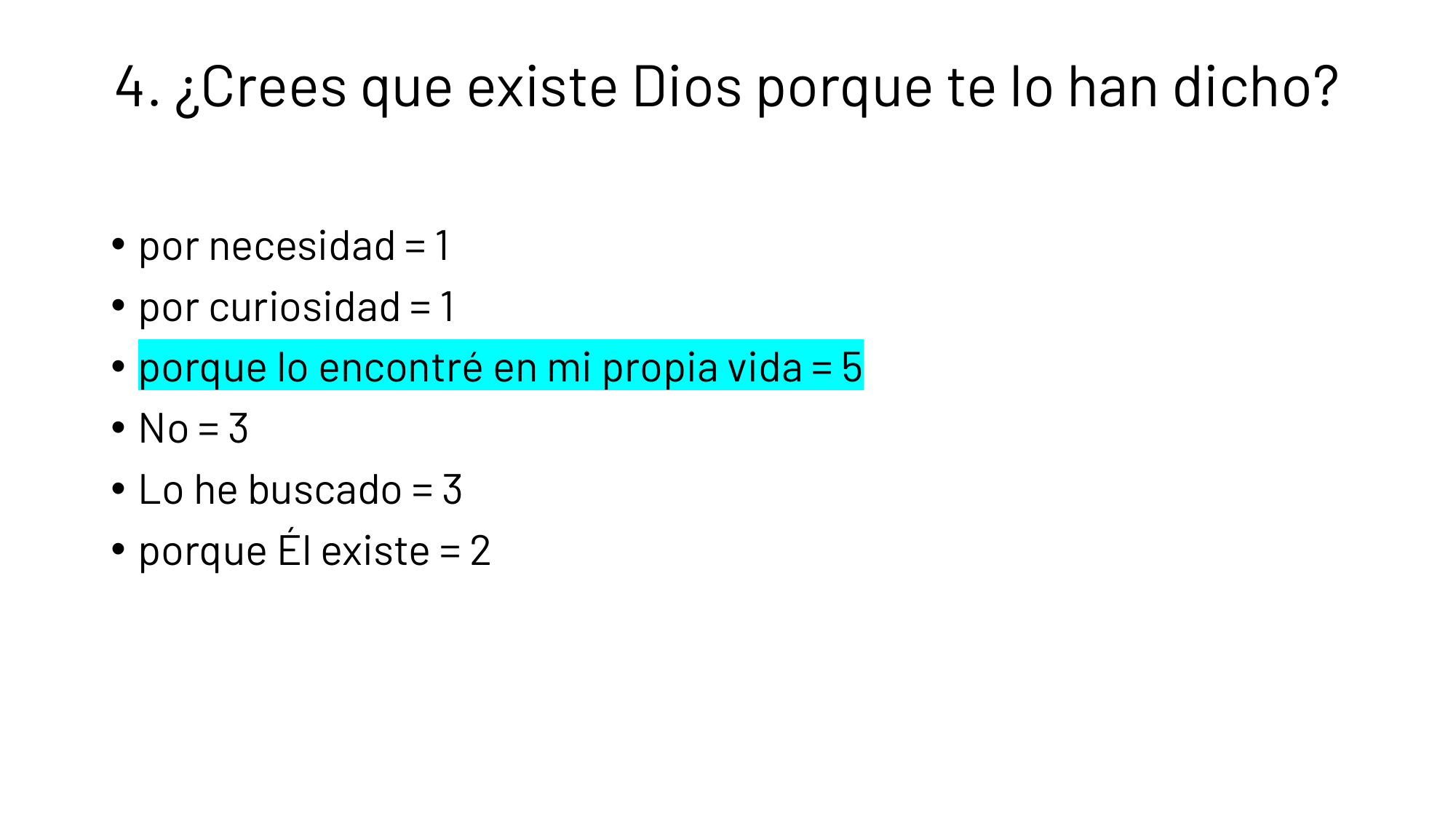

# 4. ¿Crees que existe Dios porque te lo han dicho?
por necesidad = 1
por curiosidad = 1
porque lo encontré en mi propia vida = 5
No = 3
Lo he buscado = 3
porque Él existe = 2